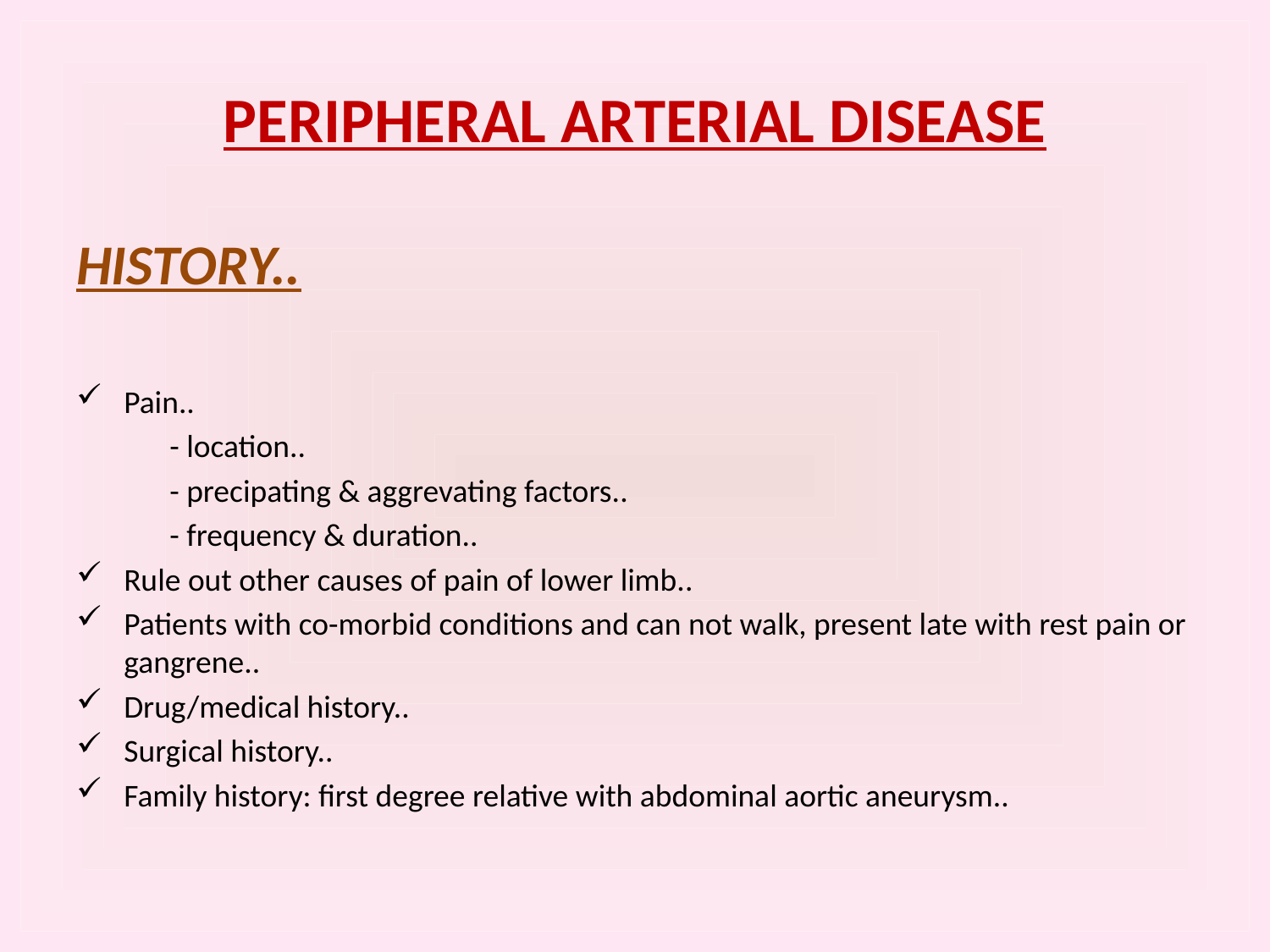

# PERIPHERAL ARTERIAL DISEASE
HISTORY..

Pain..
             - location..
             - precipating & aggrevating factors..
             - frequency & duration..
Rule out other causes of pain of lower limb..
Patients with co-morbid conditions and can not walk, present late with rest pain or gangrene..
Drug/medical history..
Surgical history..
Family history: first degree relative with abdominal aortic aneurysm..